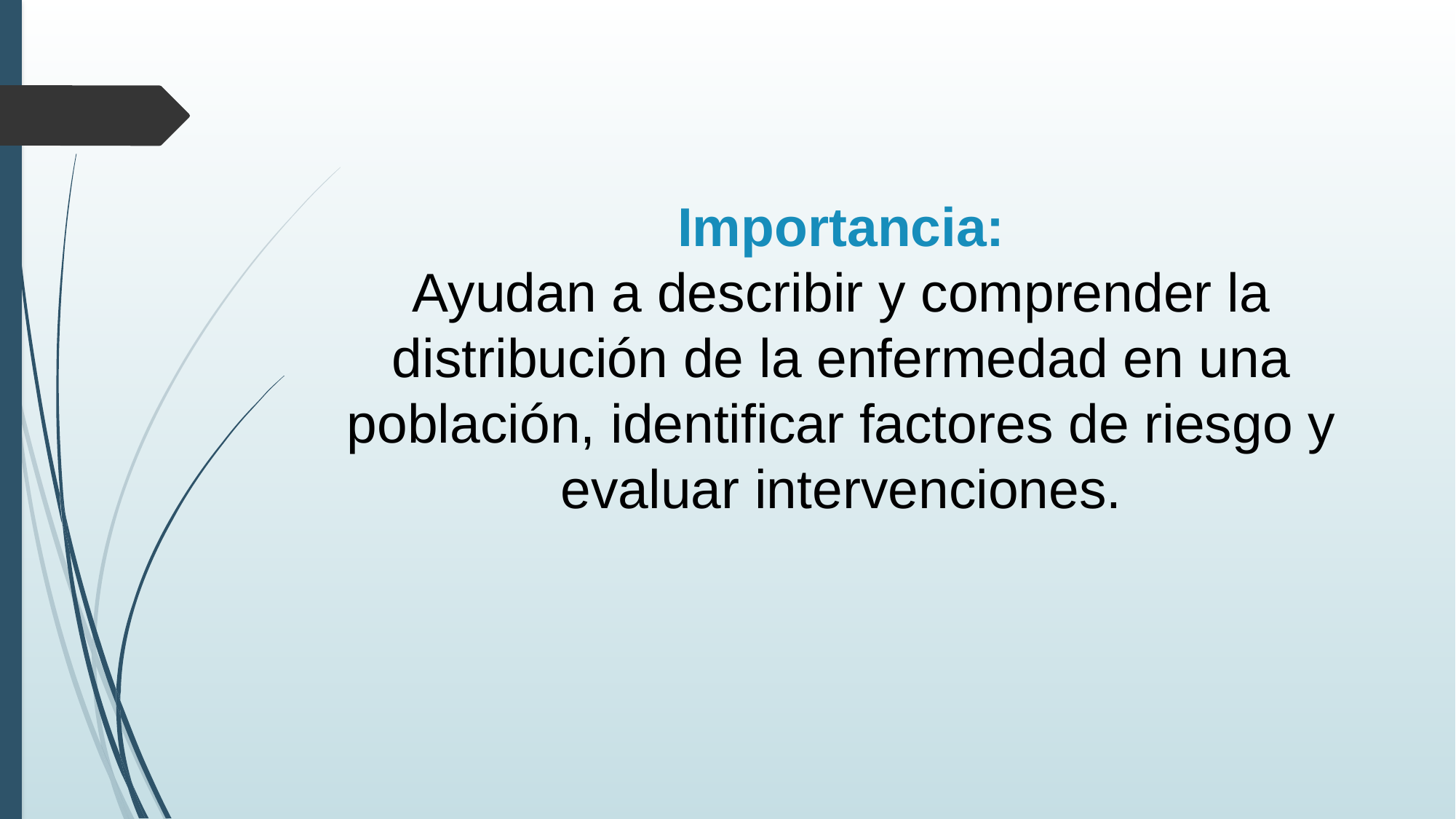

# Importancia: Ayudan a describir y comprender la distribución de la enfermedad en una población, identificar factores de riesgo y evaluar intervenciones.